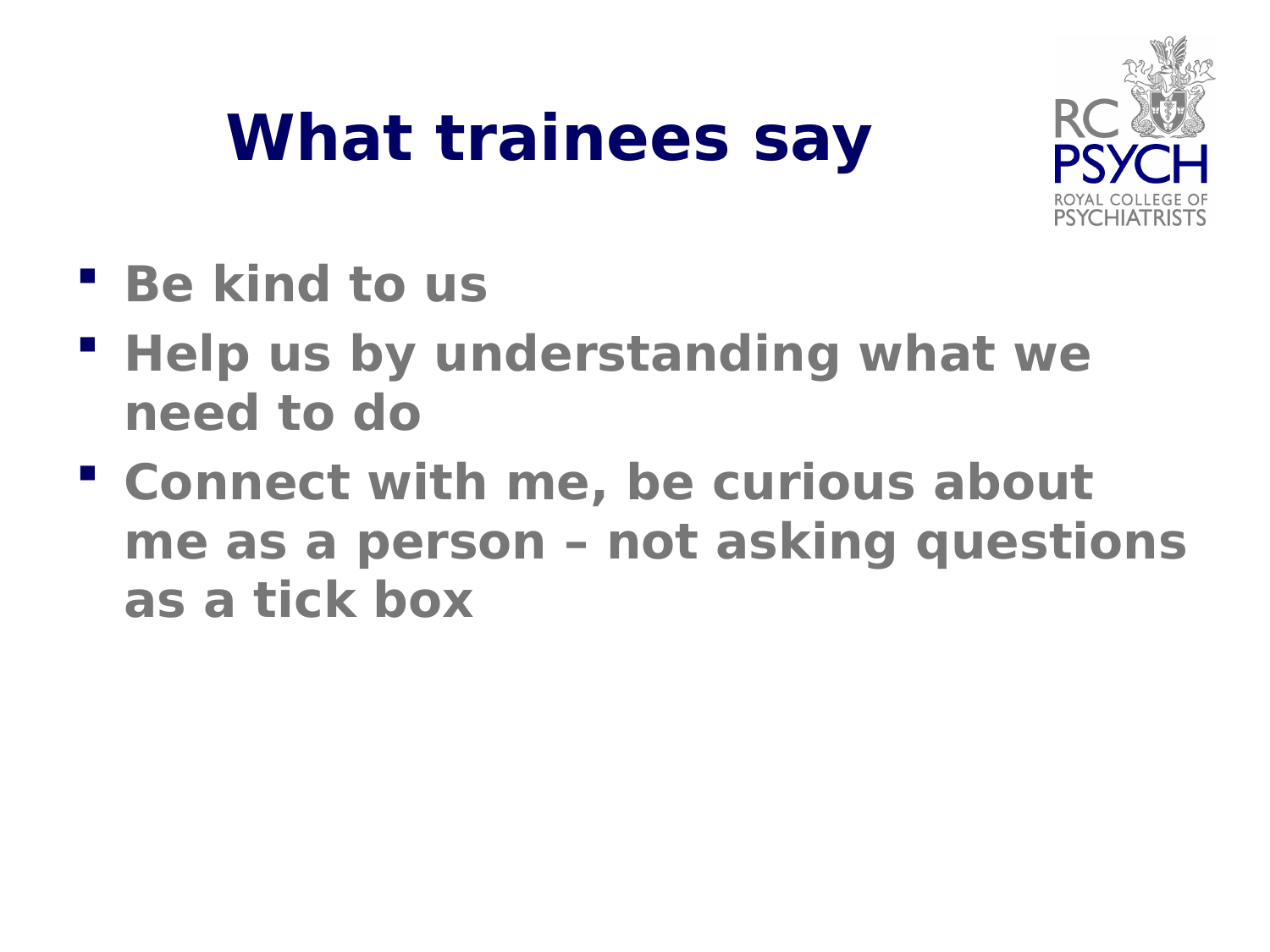

# What trainees say
Be kind to us
Help us by understanding what we need to do
Connect with me, be curious about me as a person – not asking questions as a tick box